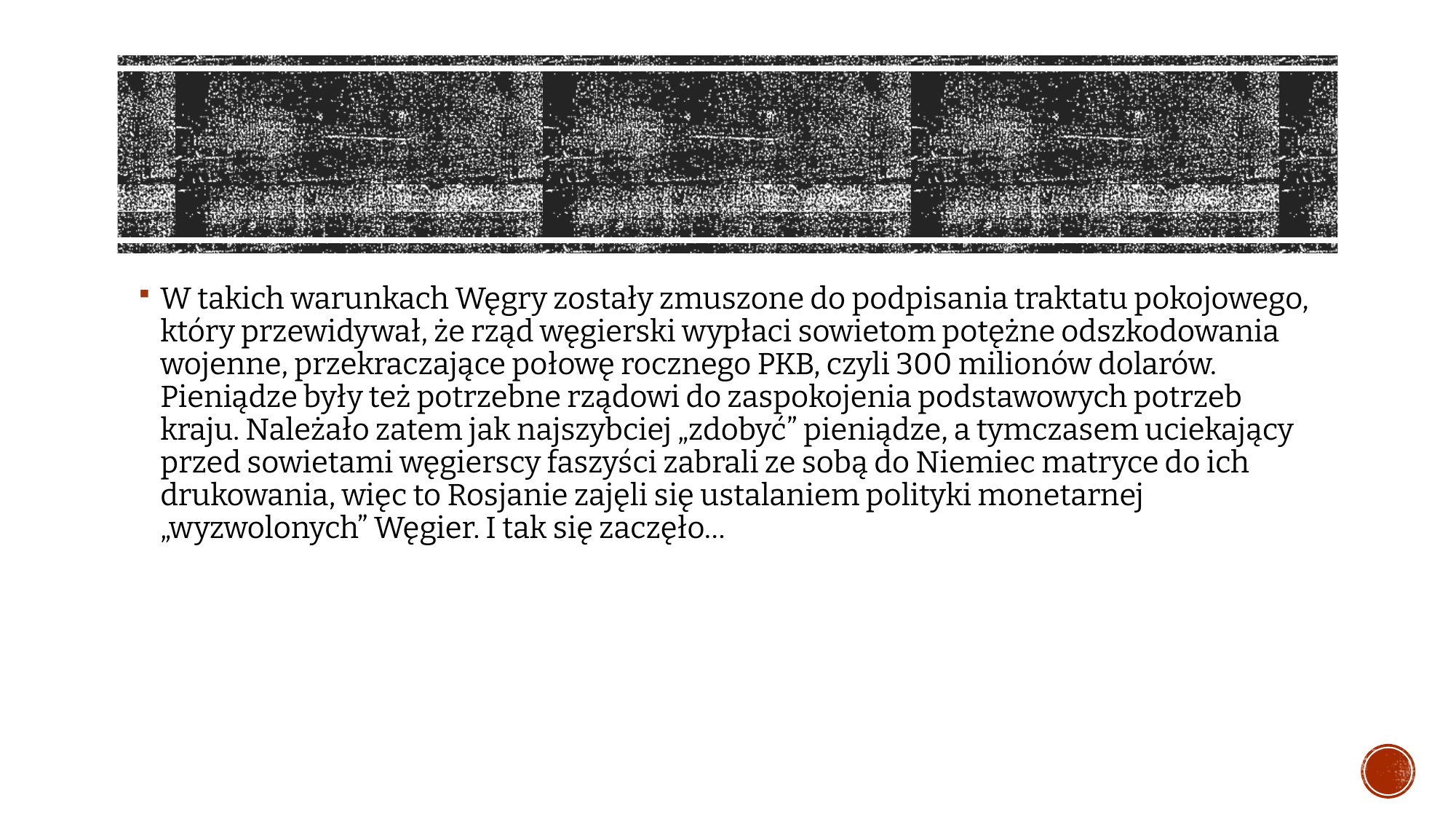

W takich warunkach Węgry zostały zmuszone do podpisania traktatu pokojowego, który przewidywał, że rząd węgierski wypłaci sowietom potężne odszkodowania wojenne, przekraczające połowę rocznego PKB, czyli 300 milionów dolarów. Pieniądze były też potrzebne rządowi do zaspokojenia podstawowych potrzeb kraju. Należało zatem jak najszybciej „zdobyć” pieniądze, a tymczasem uciekający przed sowietami węgierscy faszyści zabrali ze sobą do Niemiec matryce do ich drukowania, więc to Rosjanie zajęli się ustalaniem polityki monetarnej „wyzwolonych” Węgier. I tak się zaczęło…